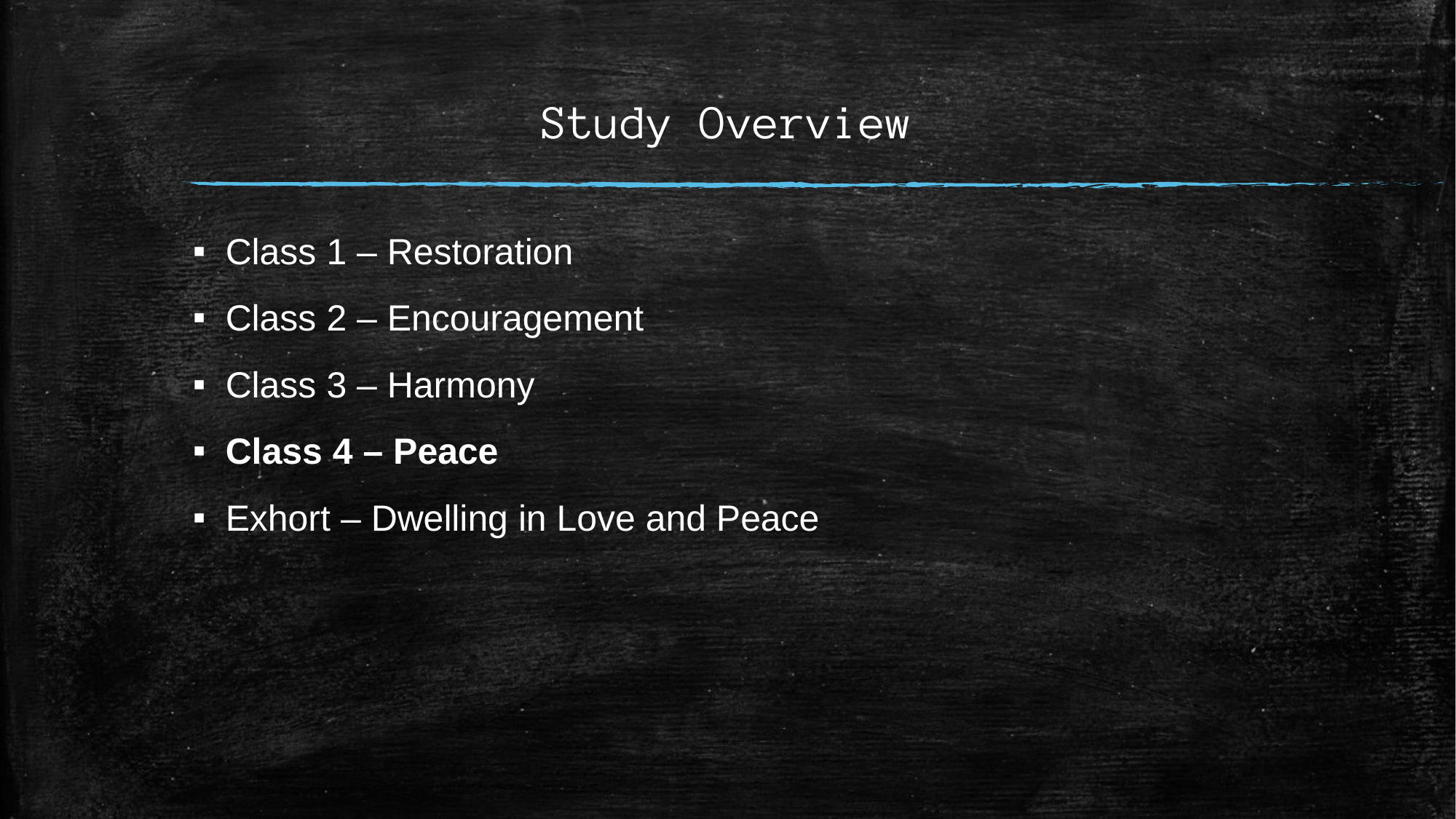

# Study Overview
Class 1 – Restoration
Class 2 – Encouragement
Class 3 – Harmony
Class 4 – Peace
Exhort – Dwelling in Love and Peace